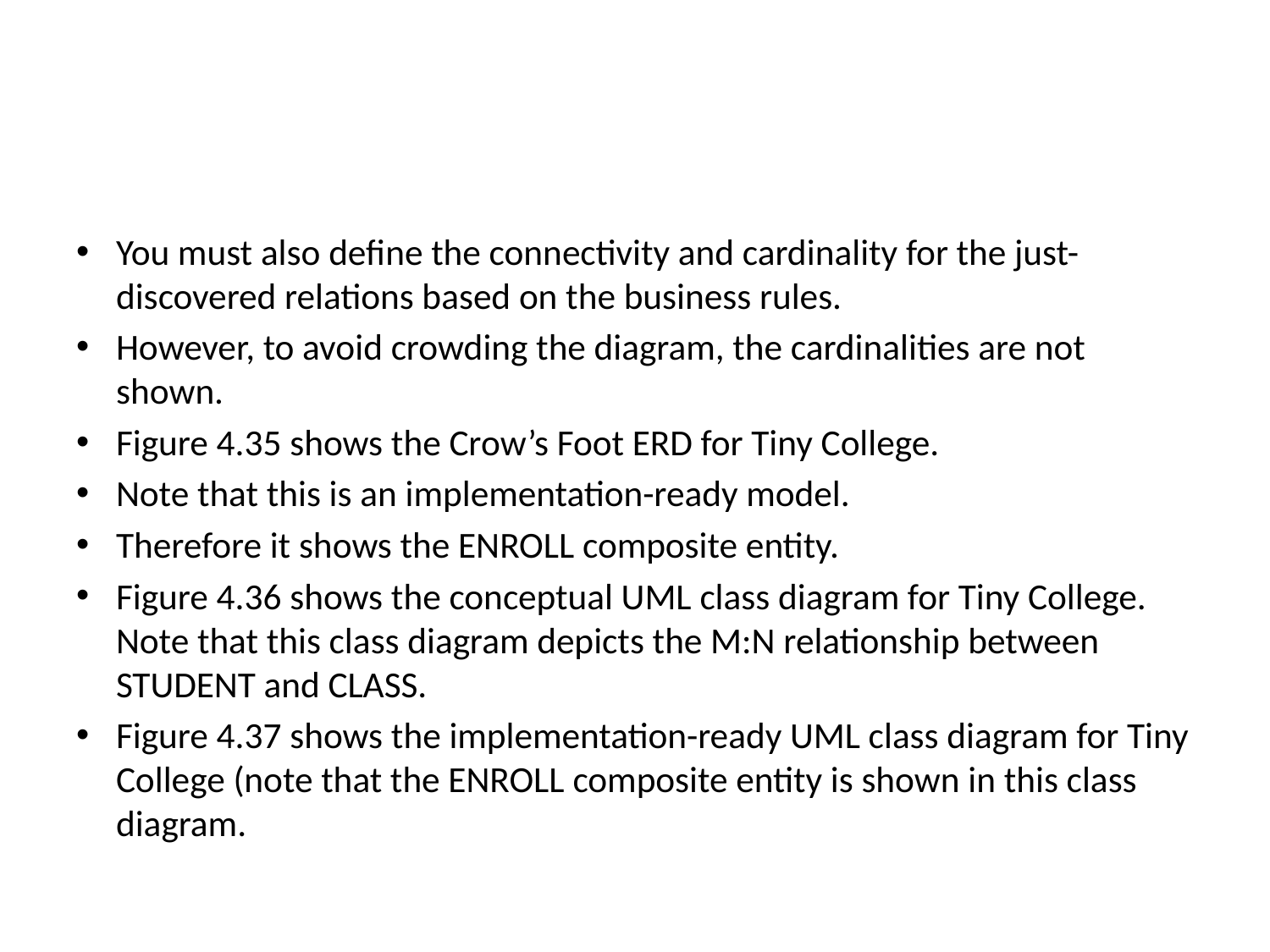

#
You must also define the connectivity and cardinality for the just-discovered relations based on the business rules.
However, to avoid crowding the diagram, the cardinalities are not shown.
Figure 4.35 shows the Crow’s Foot ERD for Tiny College.
Note that this is an implementation-ready model.
Therefore it shows the ENROLL composite entity.
Figure 4.36 shows the conceptual UML class diagram for Tiny College. Note that this class diagram depicts the M:N relationship between STUDENT and CLASS.
Figure 4.37 shows the implementation-ready UML class diagram for Tiny College (note that the ENROLL composite entity is shown in this class diagram.